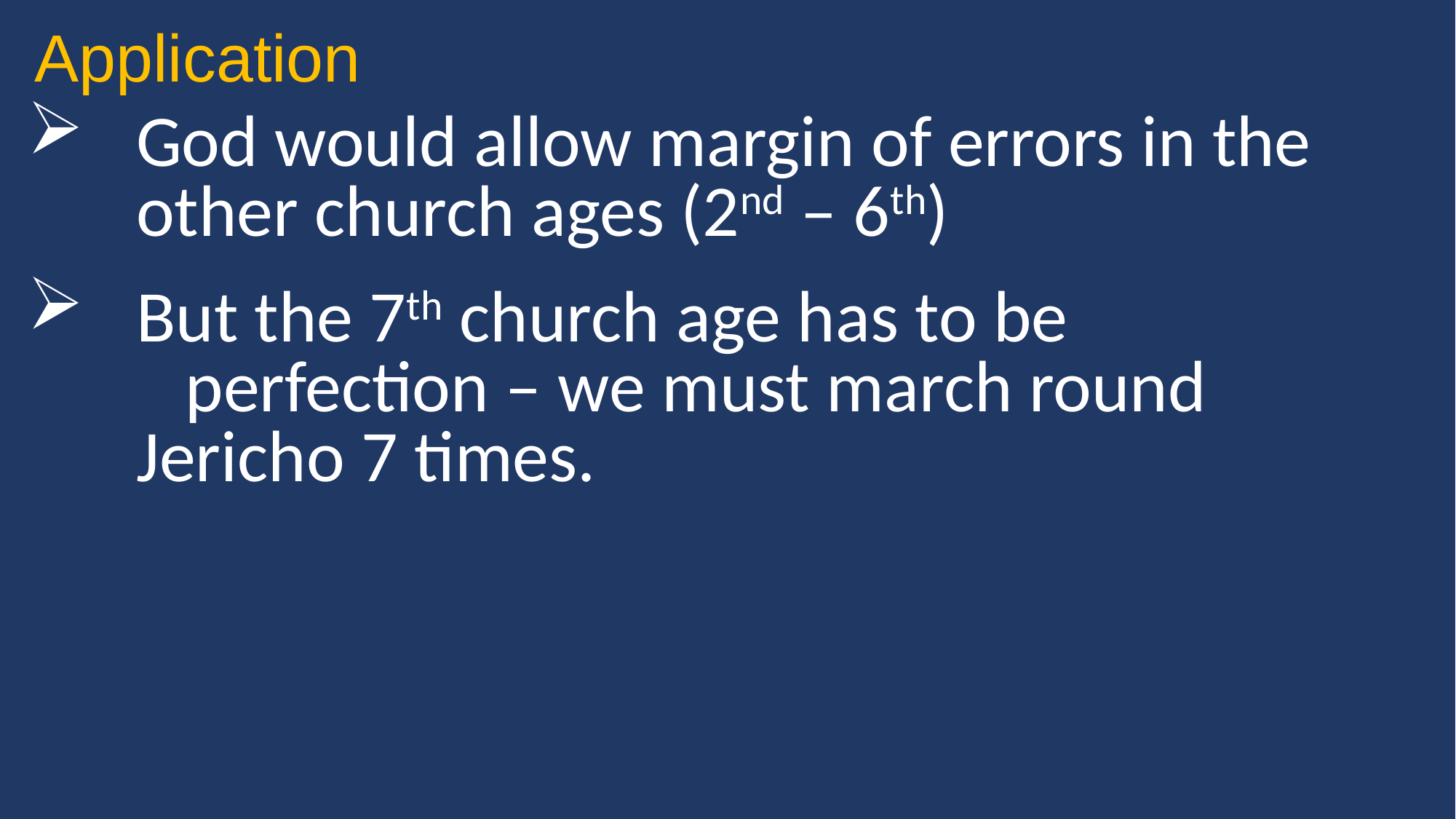

Application
God would allow margin of errors in the other church ages (2nd – 6th)

But the 7th church age has to be                         perfection – we must march round Jericho 7 times.